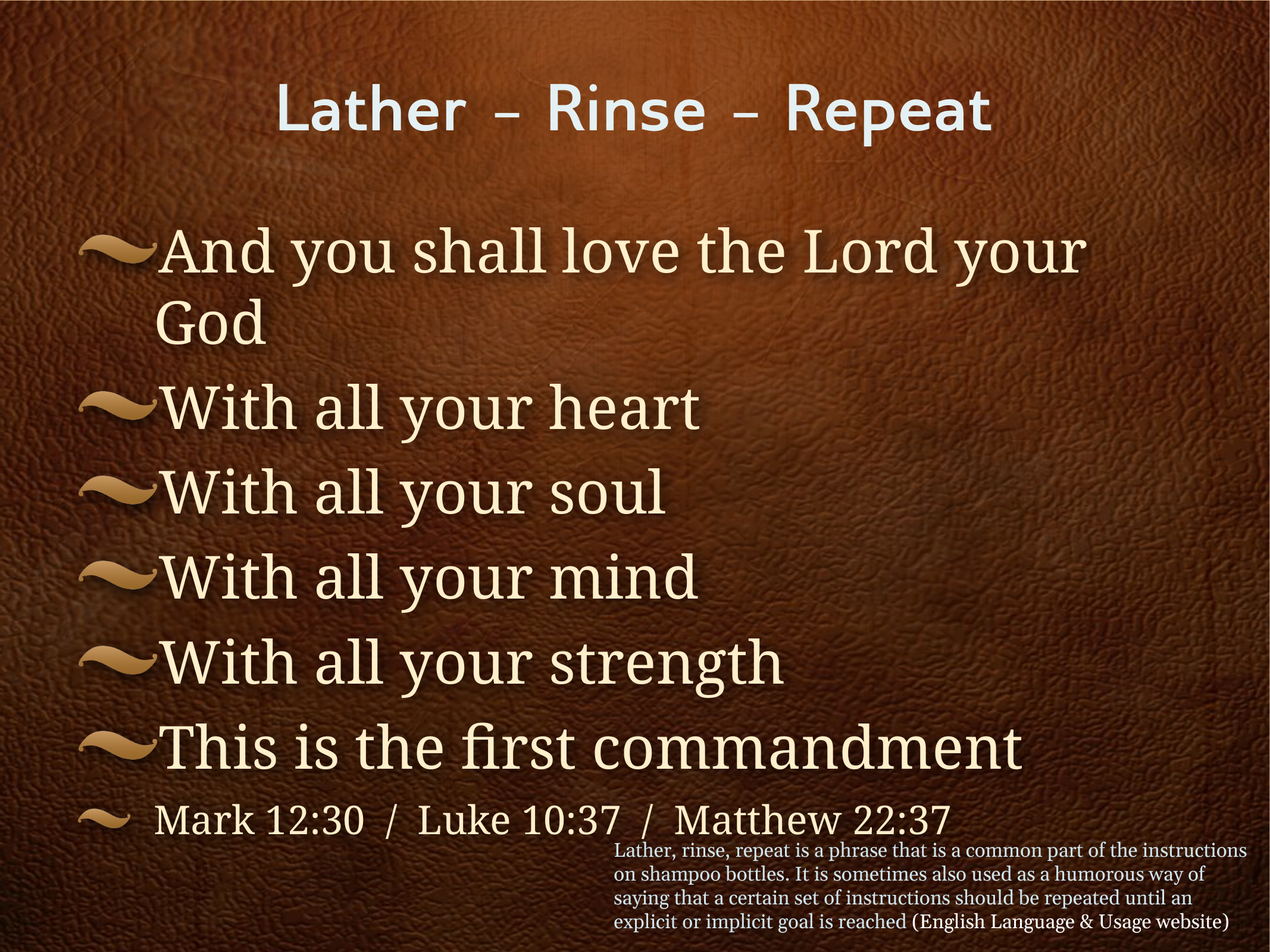

Lather – Rinse – Repeat
And you shall love the Lord your God
With all your heart
With all your soul
With all your mind
With all your strength
This is the first commandment
Mark 12:30  /  Luke 10:37  /  Matthew 22:37
Lather, rinse, repeat is a phrase that is a common part of the instructions on shampoo bottles. It is sometimes also used as a humorous way of saying that a certain set of instructions should be repeated until an explicit or implicit goal is reached (English Language & Usage website)